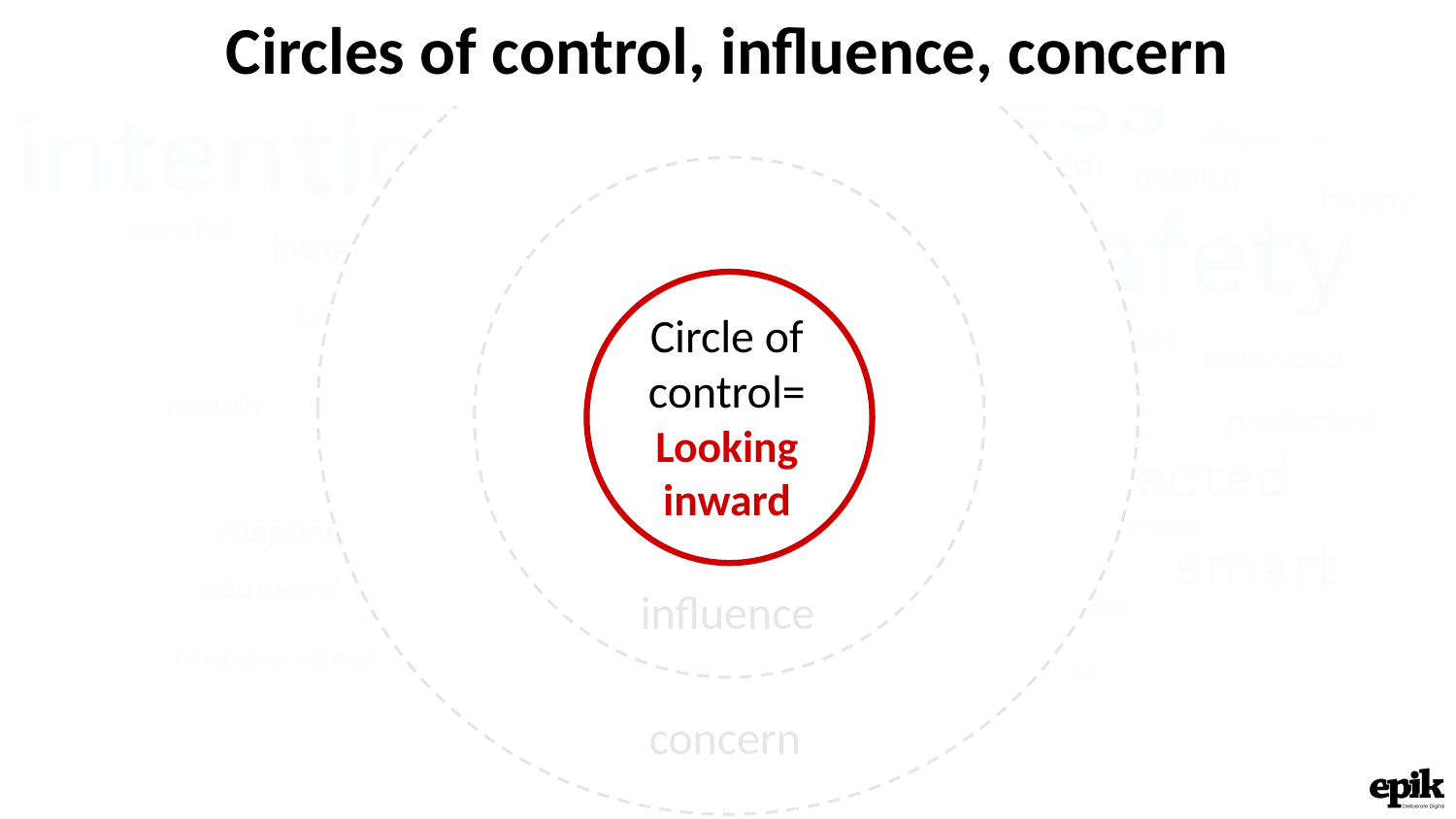

Circles of control, influence, concern

Circle of control=
Looking inward
influence
concern